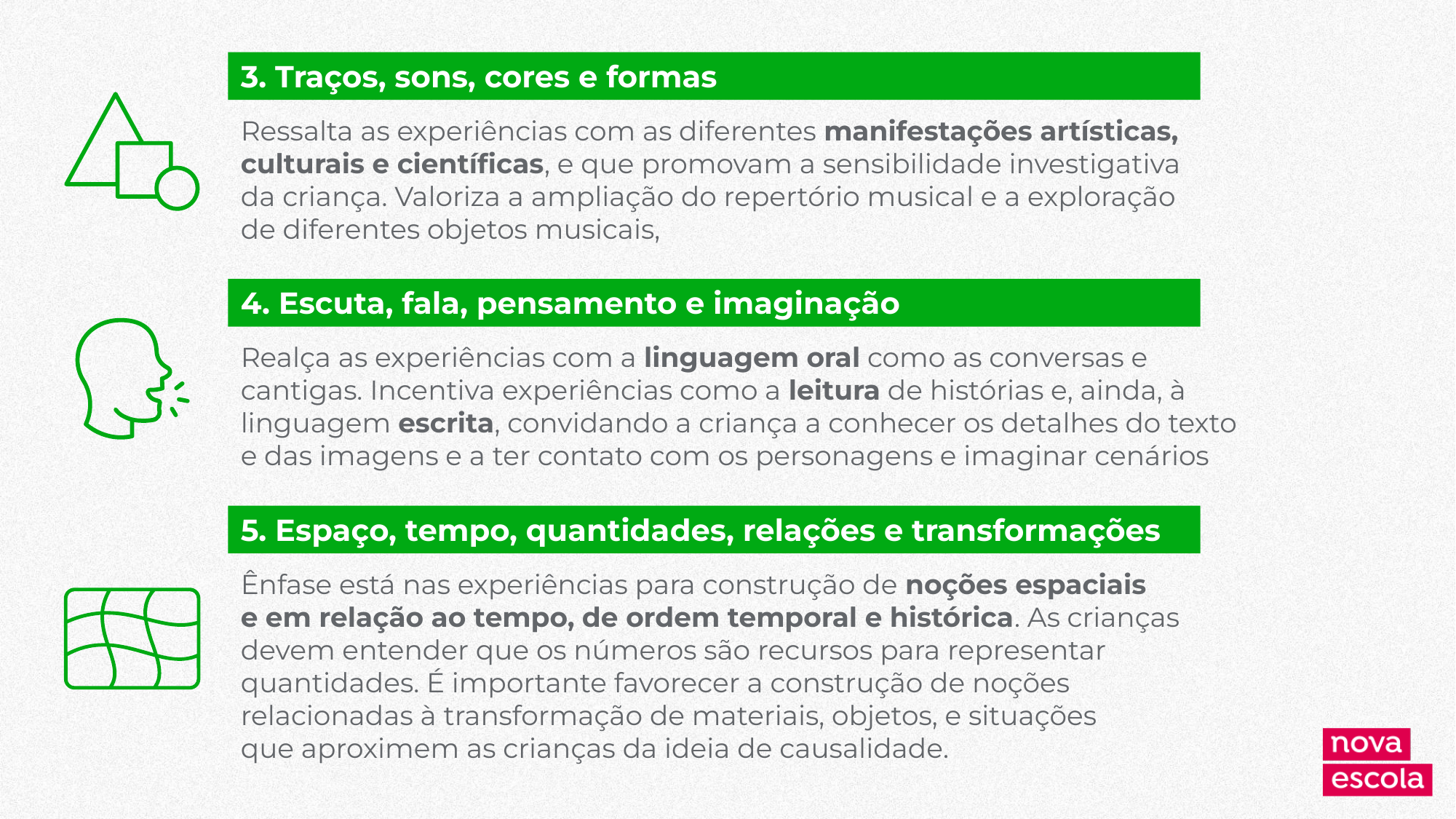

3. Traços, sons, cores e formas

Ressalta as experiências com as diferentes manifestações artísticas, culturais e científicas, e que promovam a sensibilidade investigativa
da criança. Valoriza a ampliação do repertório musical e a exploração
de diferentes objetos musicais,

4. Escuta, fala, pensamento e imaginação

Realça as experiências com a linguagem oral como as conversas e cantigas. Incentiva experiências como a leitura de histórias e, ainda, à linguagem escrita, convidando a criança a conhecer os detalhes do texto
e das imagens e a ter contato com os personagens e imaginar cenários

5. Espaço, tempo, quantidades, relações e transformações

Ênfase está nas experiências para construção de noções espaciais
e em relação ao tempo, de ordem temporal e histórica. As crianças devem entender que os números são recursos para representar quantidades. É importante favorecer a construção de noções relacionadas à transformação de materiais, objetos, e situações
que aproximem as crianças da ideia de causalidade.